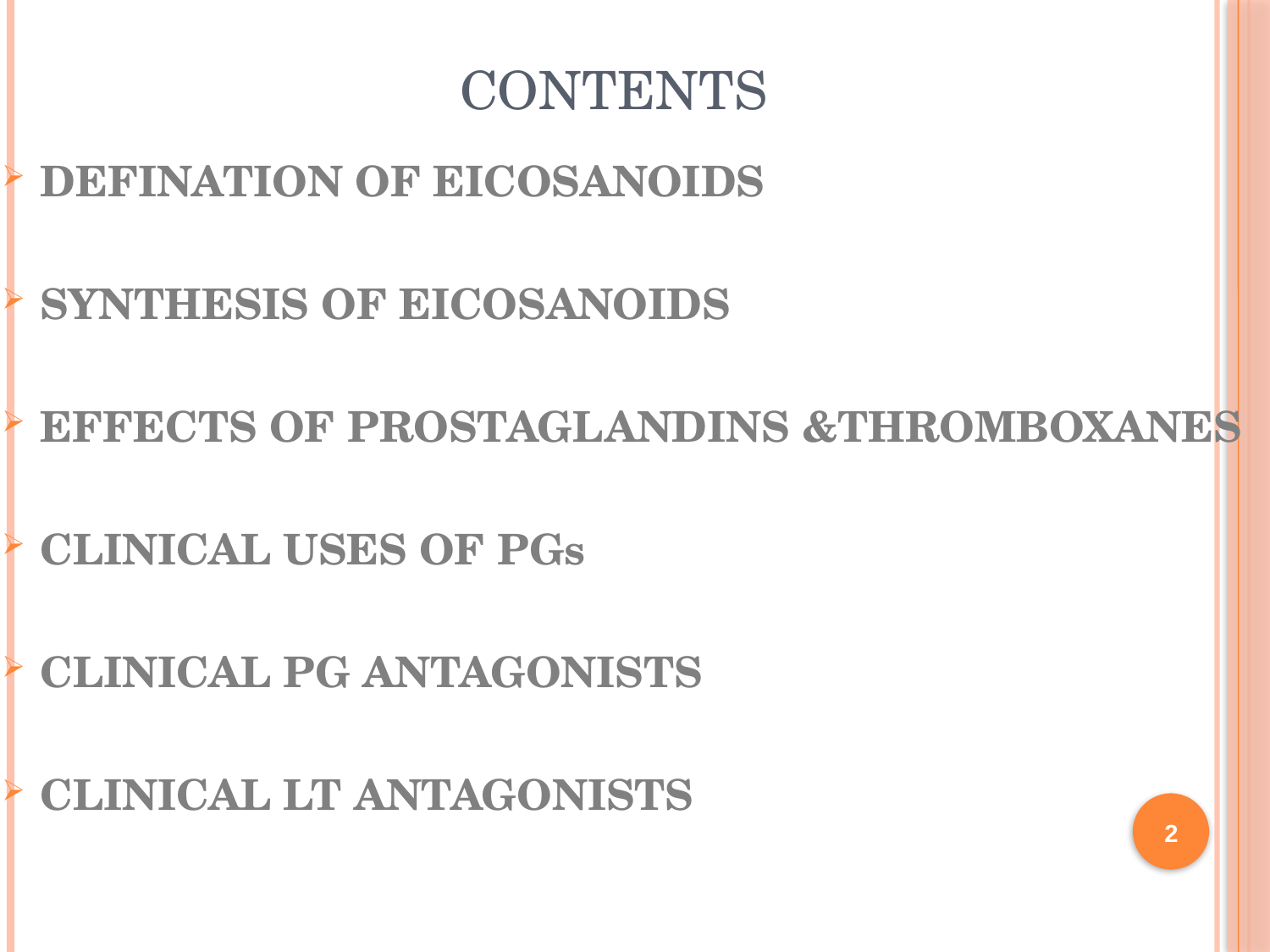

# CONTENTS
DEFINATION OF EICOSANOIDS

SYNTHESIS OF EICOSANOIDS

EFFECTS OF PROSTAGLANDINS &THROMBOXANES

CLINICAL USES OF PGs

CLINICAL PG ANTAGONISTS

CLINICAL LT ANTAGONISTS
2